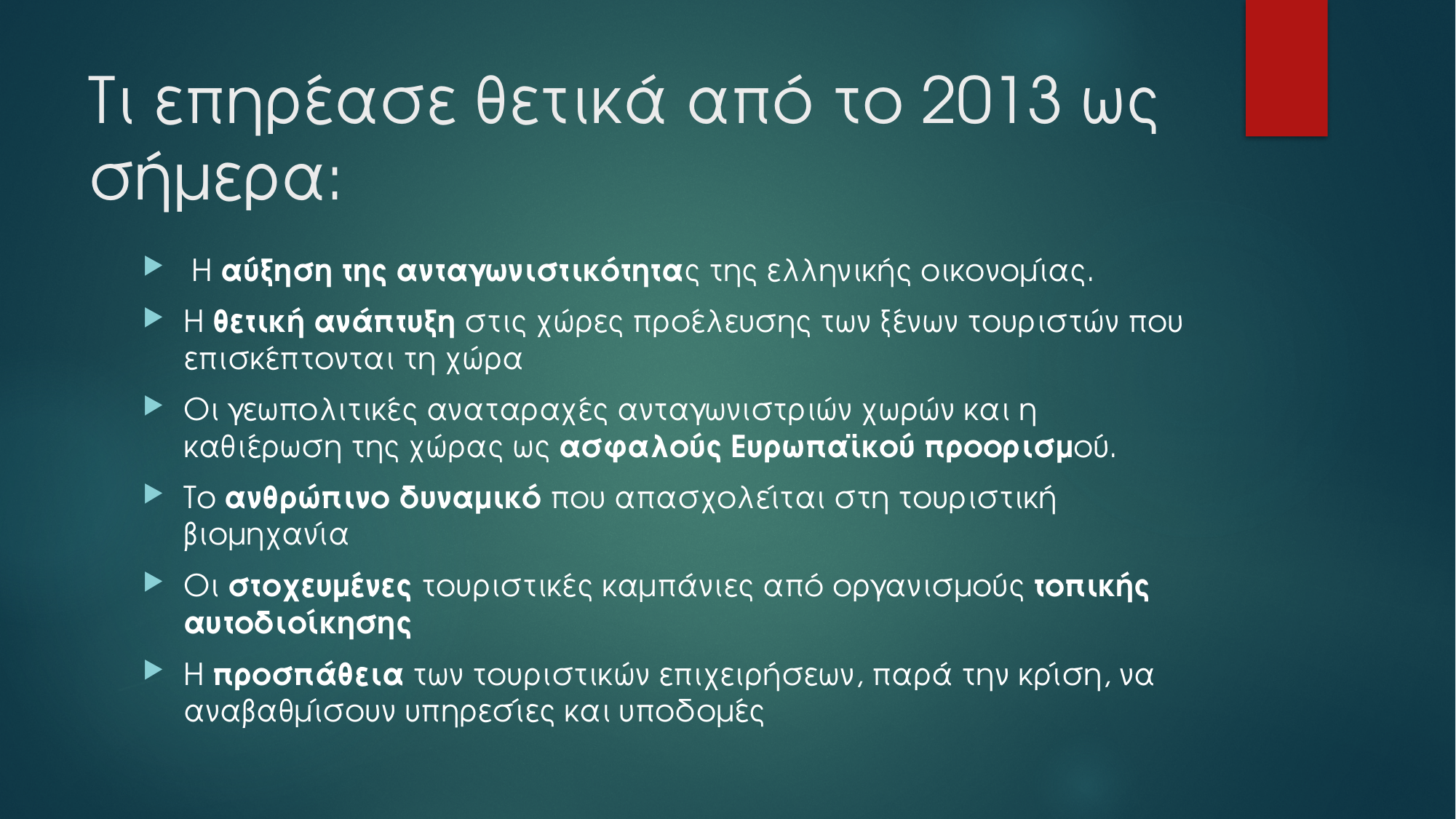

# Τι επηρέασε θετικά από το 2013 ως σήμερα:
 Η αύξηση της ανταγωνιστικότητας της ελληνικής οικονομίας.
Η θετική ανάπτυξη στις χώρες προέλευσης των ξένων τουριστών που επισκέπτονται τη χώρα
Οι γεωπολιτικές αναταραχές ανταγωνιστριών χωρών και η καθιέρωση της χώρας ως ασφαλούς Ευρωπαϊκού προορισμού.
Το ανθρώπινο δυναμικό που απασχολείται στη τουριστική βιομηχανία
Οι στοχευμένες τουριστικές καμπάνιες από οργανισμούς τοπικής αυτοδιοίκησης
Η προσπάθεια των τουριστικών επιχειρήσεων, παρά την κρίση, να αναβαθμίσουν υπηρεσίες και υποδομές